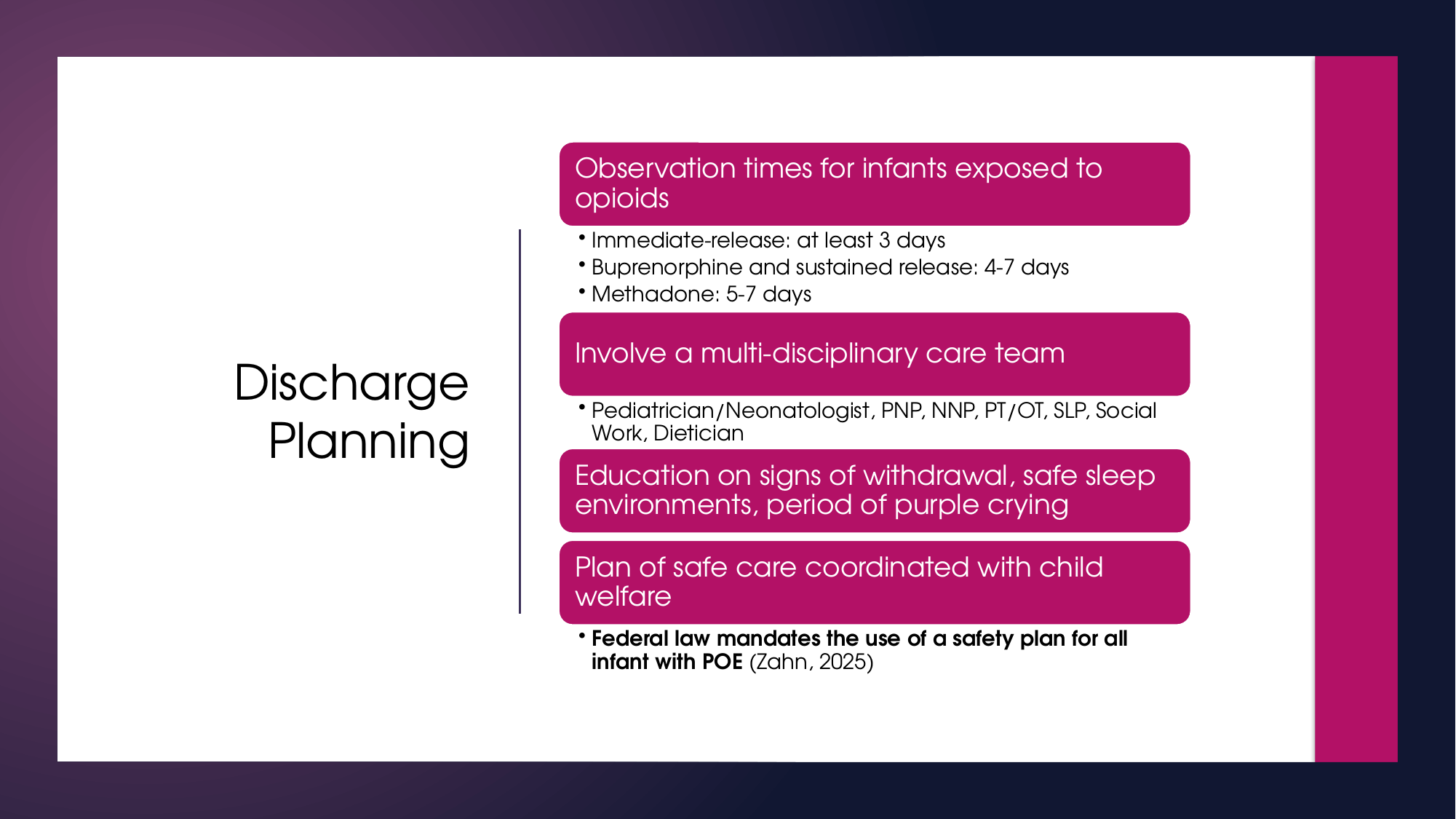

Observation times for infants exposed to opioids
Immediate-release: at least 3 days
Buprenorphine and sustained release: 4-7 days
Methadone: 5-7 days
Involve a multi-disciplinary care team
Pediatrician/Neonatologist, PNP, NNP, PT/OT, SLP, Social Work, Dietician
Education on signs of withdrawal, safe sleep environments, period of purple crying
Plan of safe care coordinated with child welfare
Federal law mandates the use of a safety plan for all infant with POE (Zahn, 2025)
# Discharge Planning